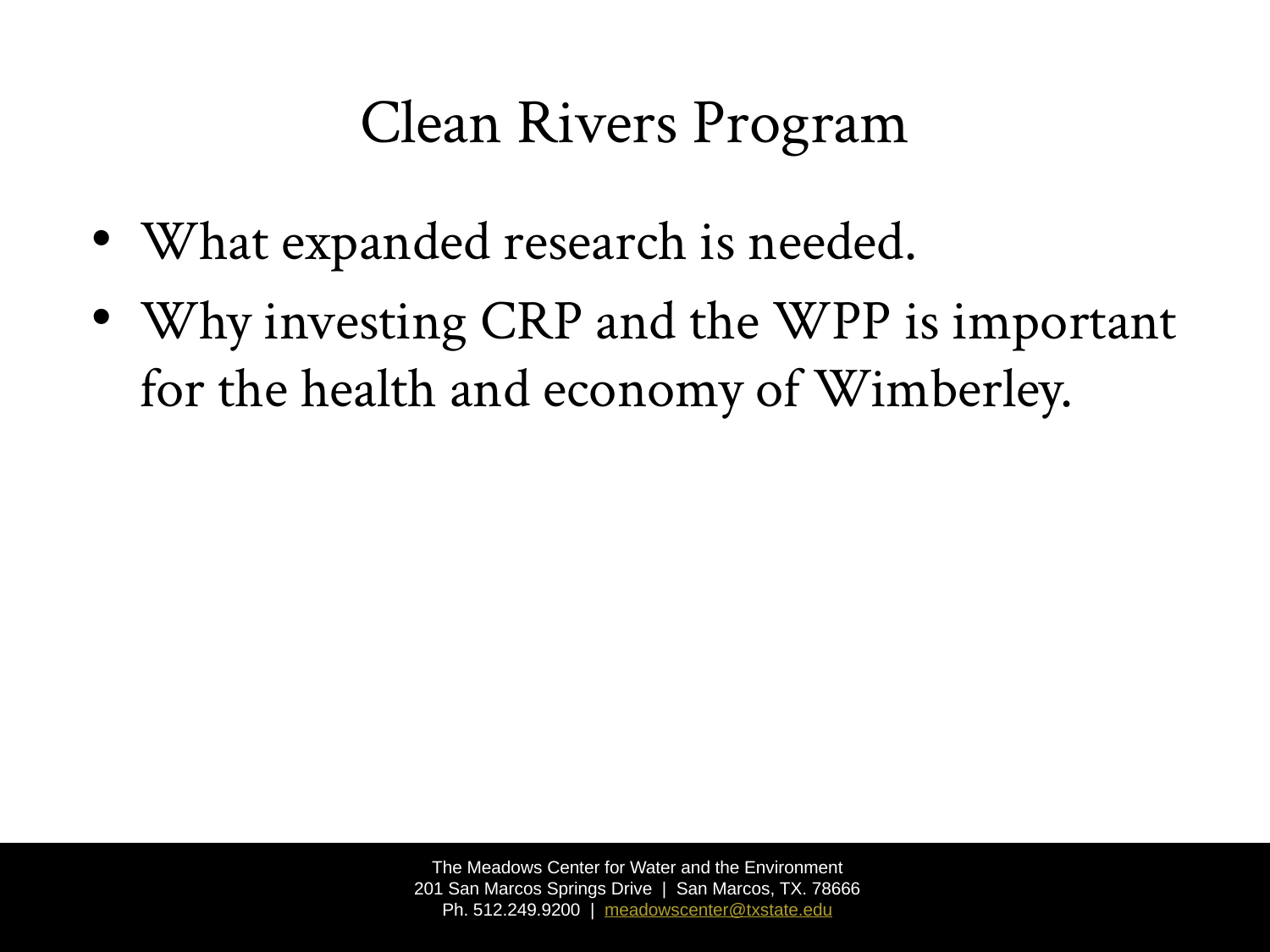

# Clean Rivers Program
What expanded research is needed.
Why investing CRP and the WPP is important for the health and economy of Wimberley.

The Meadows Center for Water and the Environment
201 San Marcos Springs Drive  |  San Marcos, TX. 78666
Ph. 512.249.9200  |  meadowscenter@txstate.edu
51